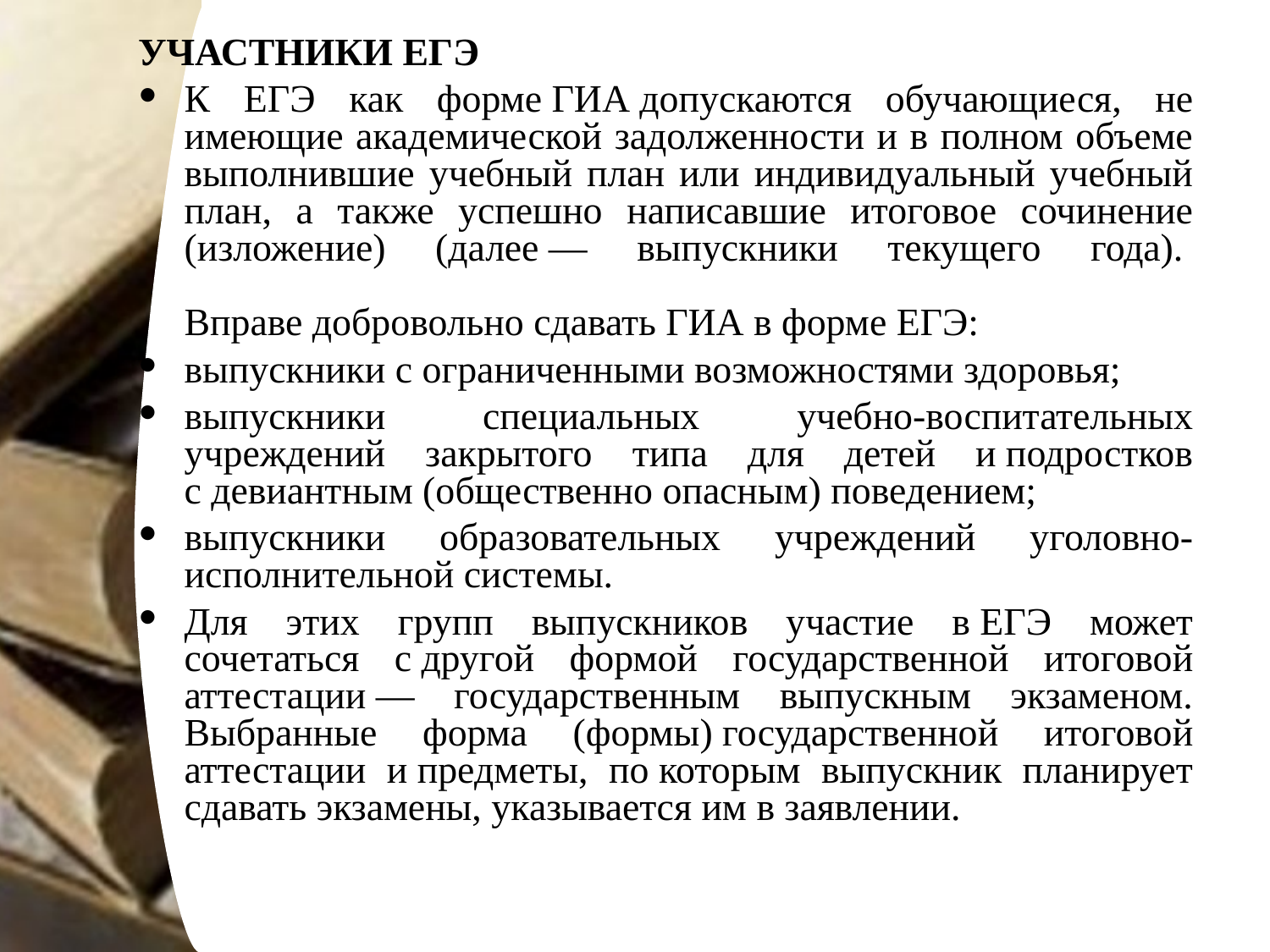

УЧАСТНИКИ ЕГЭ
К ЕГЭ как форме ГИА допускаются обучающиеся, не имеющие академической задолженности и в полном объеме выполнившие учебный план или индивидуальный учебный план, а также успешно написавшие итоговое сочинение (изложение) (далее — выпускники текущего года). 
Вправе добровольно сдавать ГИА в форме ЕГЭ:
выпускники с ограниченными возможностями здоровья;
выпускники специальных учебно-воспитательных учреждений закрытого типа для детей и подростков с девиантным (общественно опасным) поведением;
выпускники образовательных учреждений уголовно-исполнительной системы.
Для этих групп выпускников участие в ЕГЭ может сочетаться с другой формой государственной итоговой аттестации — государственным выпускным экзаменом. Выбранные форма (формы) государственной итоговой аттестации и предметы, по которым выпускник планирует сдавать экзамены, указывается им в заявлении.